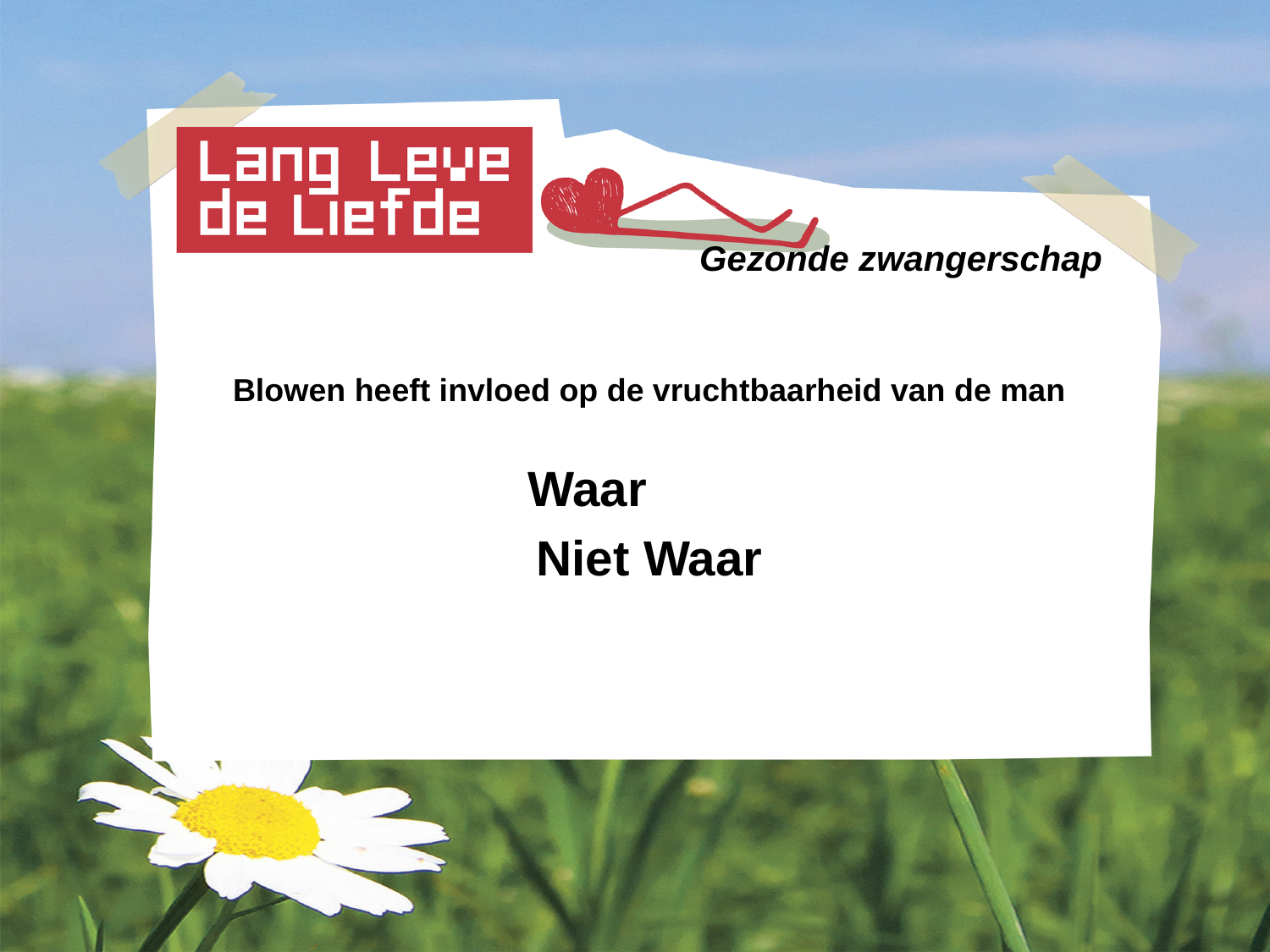

# Gezonde zwangerschap
Blowen heeft invloed op de vruchtbaarheid van de man

     Waar
Niet Waar